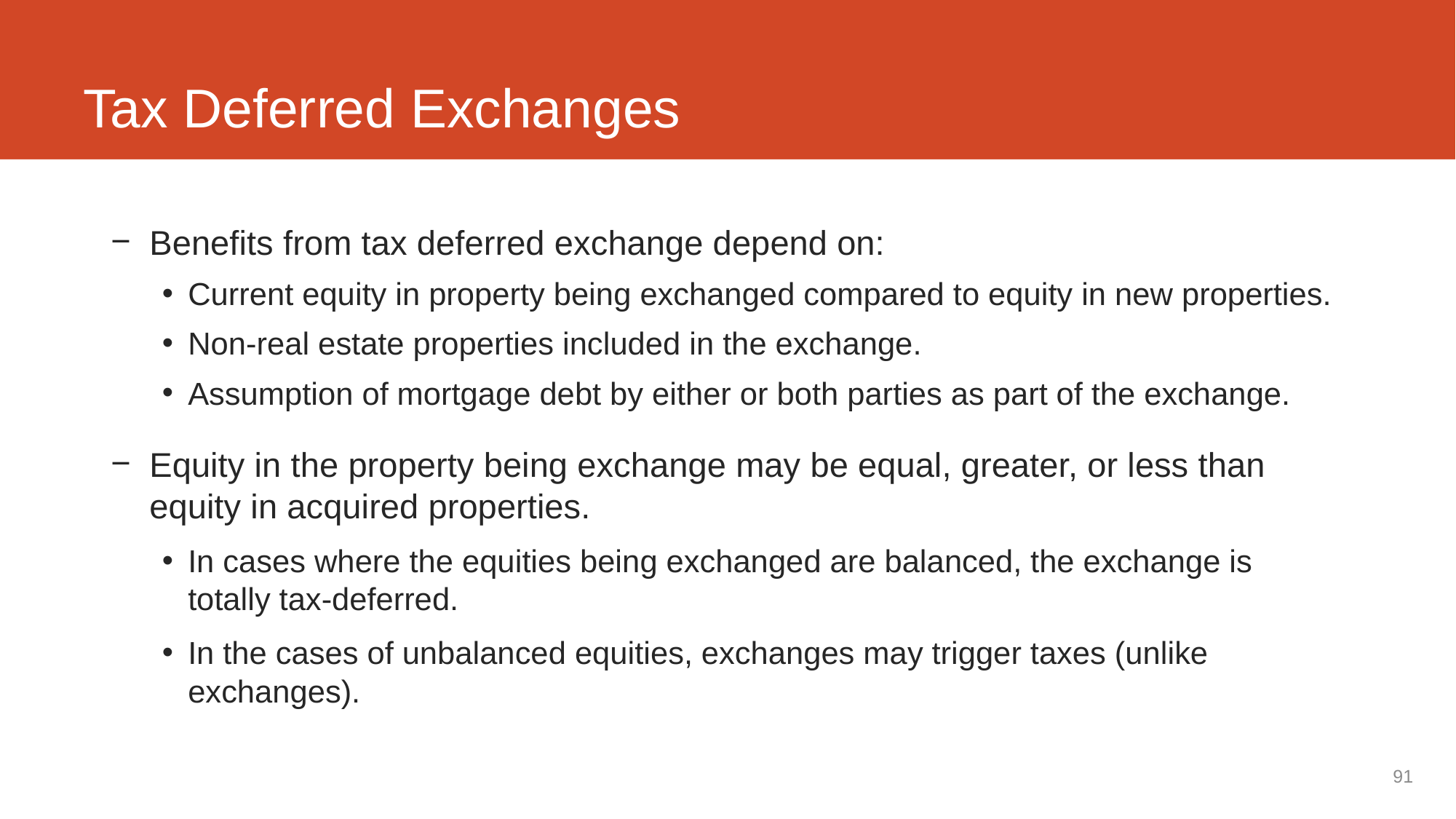

# Tax Deferred Exchanges
Benefits from tax deferred exchange depend on:
Current equity in property being exchanged compared to equity in new properties.
Non-real estate properties included in the exchange.
Assumption of mortgage debt by either or both parties as part of the exchange.
Equity in the property being exchange may be equal, greater, or less than equity in acquired properties.
In cases where the equities being exchanged are balanced, the exchange is totally tax-deferred.
In the cases of unbalanced equities, exchanges may trigger taxes (unlike exchanges).

91